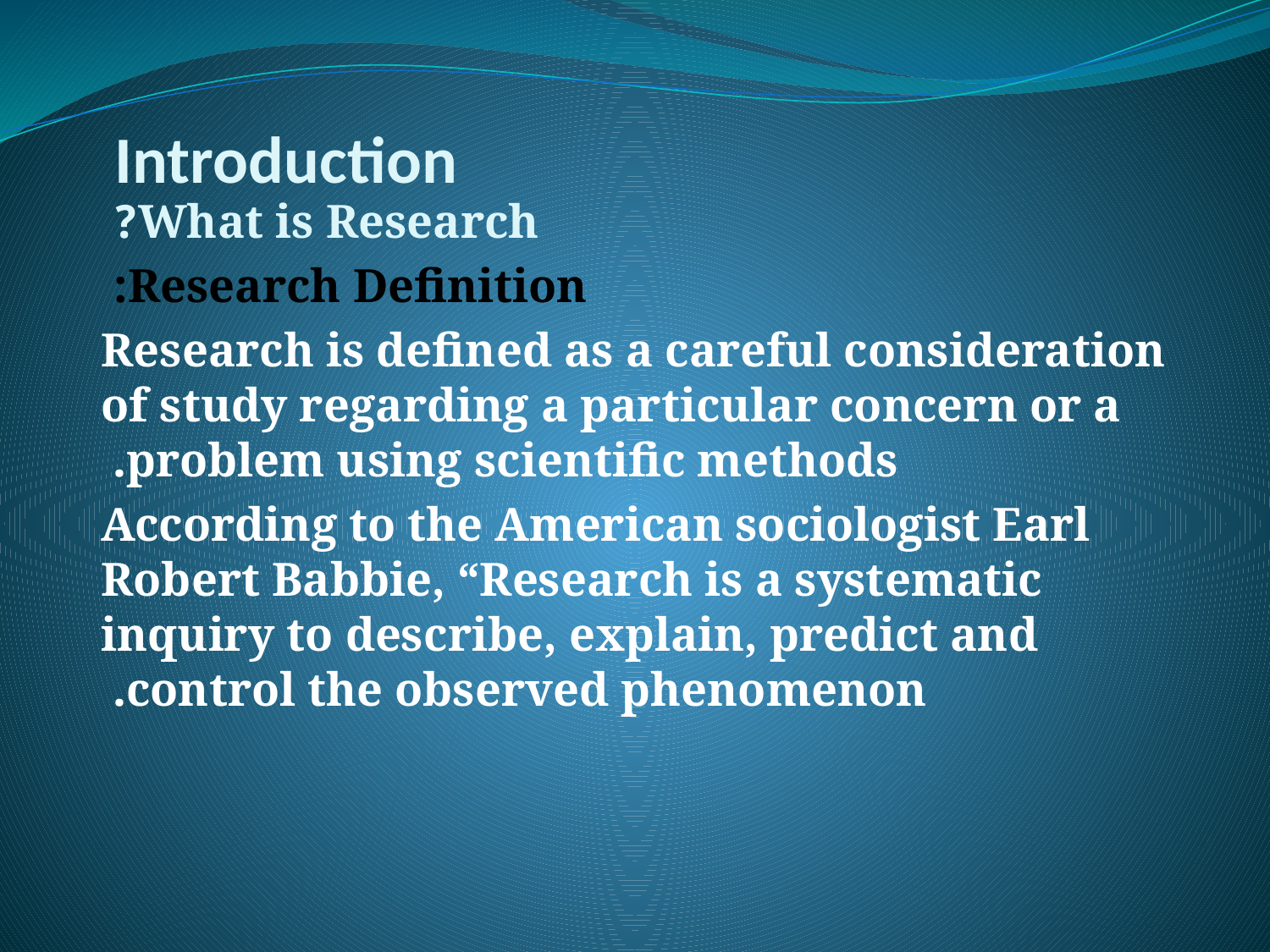

# Introduction
 What is Research?
Research Definition:
Research is defined as a careful consideration of study regarding a particular concern or a problem using scientific methods.
According to the American sociologist Earl Robert Babbie, “Research is a systematic inquiry to describe, explain, predict and control the observed phenomenon.